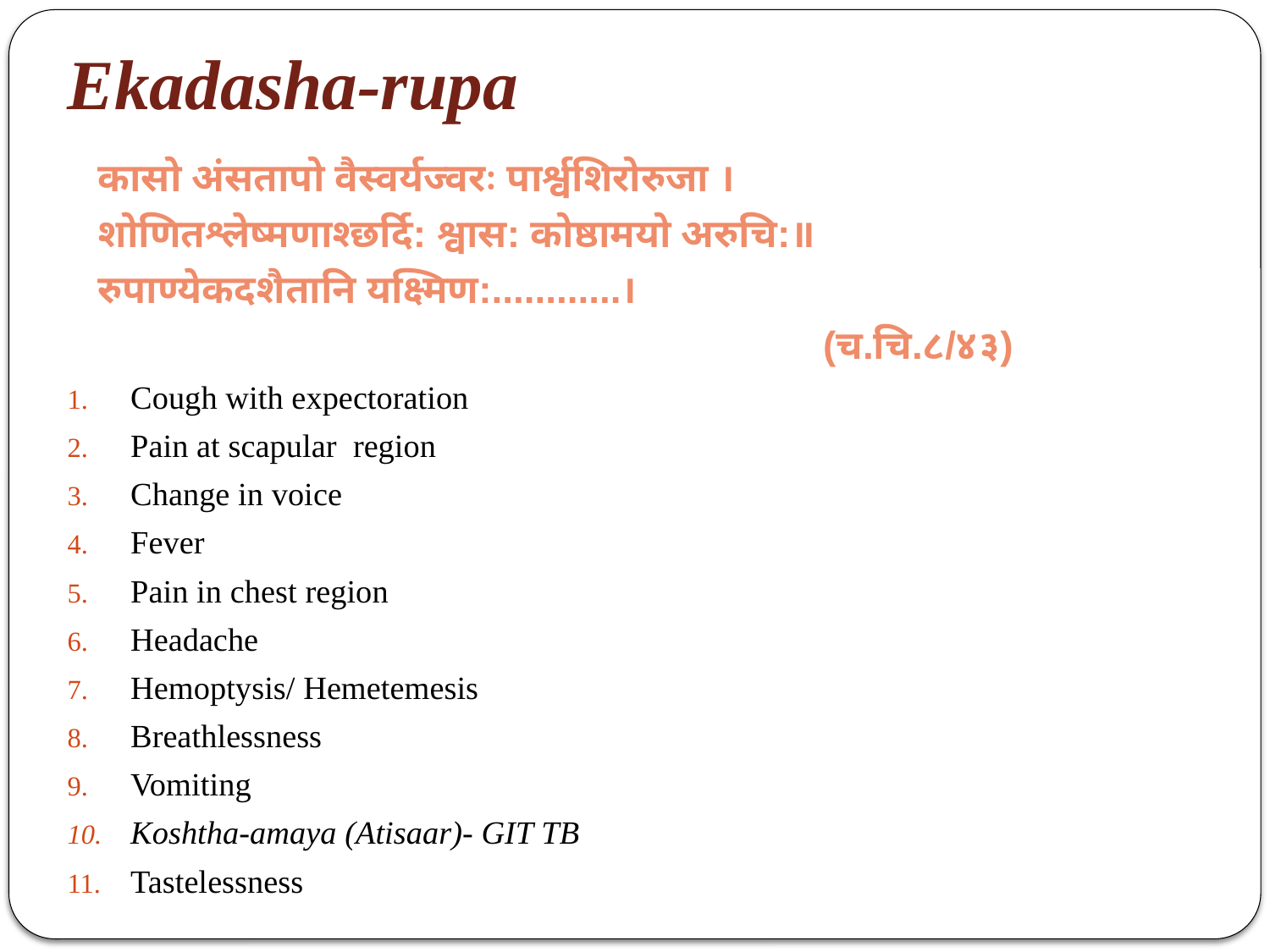

# Ekadasha-rupa
   कासो अंसतापो वैस्वर्यज्वरः पार्श्वशिरोरुजा ।
   शोणितश्लेष्मणाश्छर्दि: श्वास: कोष्ठामयो अरुचि:॥
   रुपाण्येकदशैतानि यक्ष्मिण:............।
                                                                      (च.चि.८/४३)
Cough with expectoration
Pain at scapular  region
Change in voice
Fever
Pain in chest region
Headache
Hemoptysis/ Hemetemesis
Breathlessness
Vomiting
Koshtha-amaya (Atisaar)- GIT TB
Tastelessness